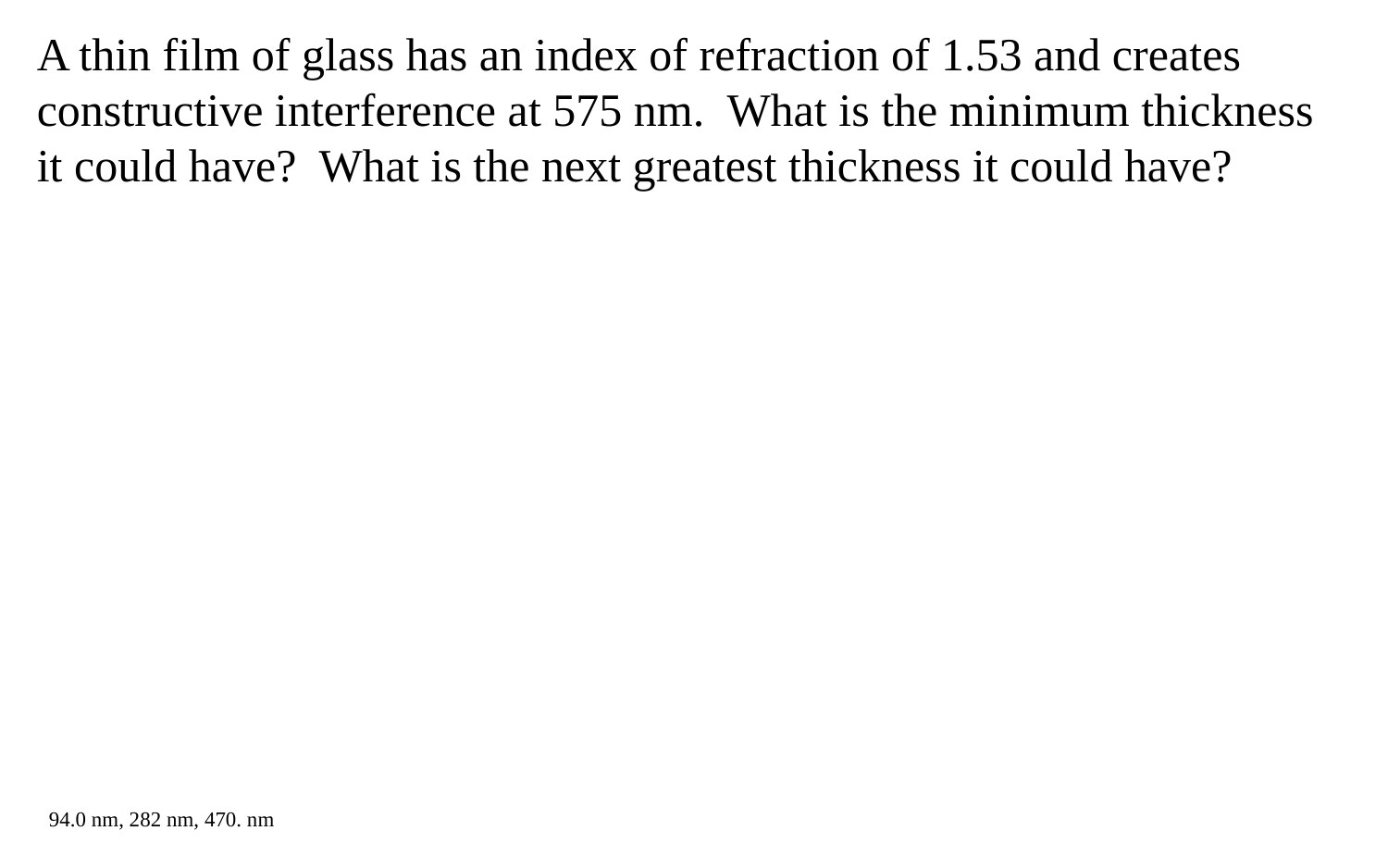

A thin film of glass has an index of refraction of 1.53 and creates constructive interference at 575 nm.  What is the minimum thickness it could have?  What is the next greatest thickness it could have?
94.0 nm, 282 nm, 470. nm